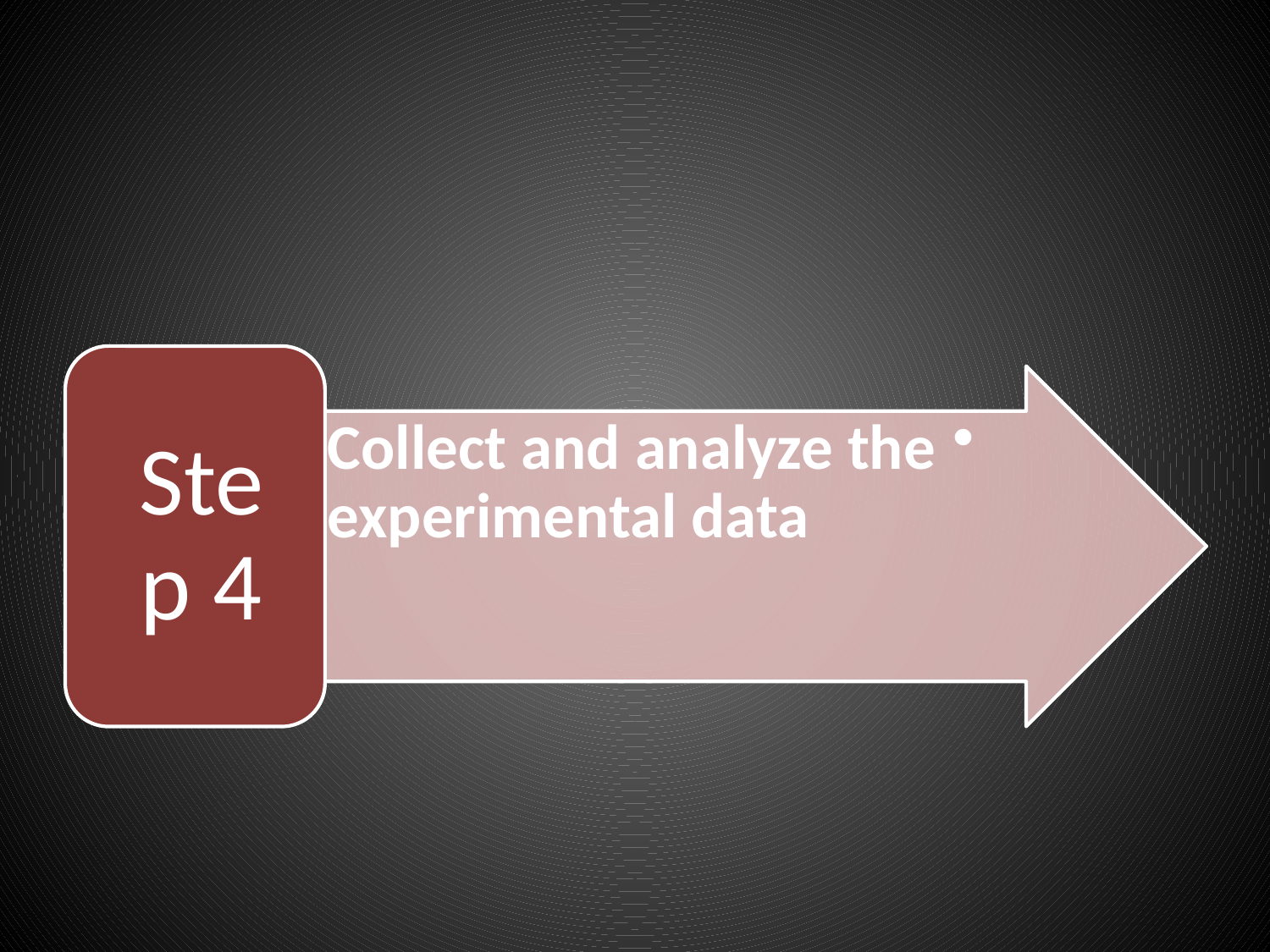

#
Collect and analyze the experimental data
Step 4